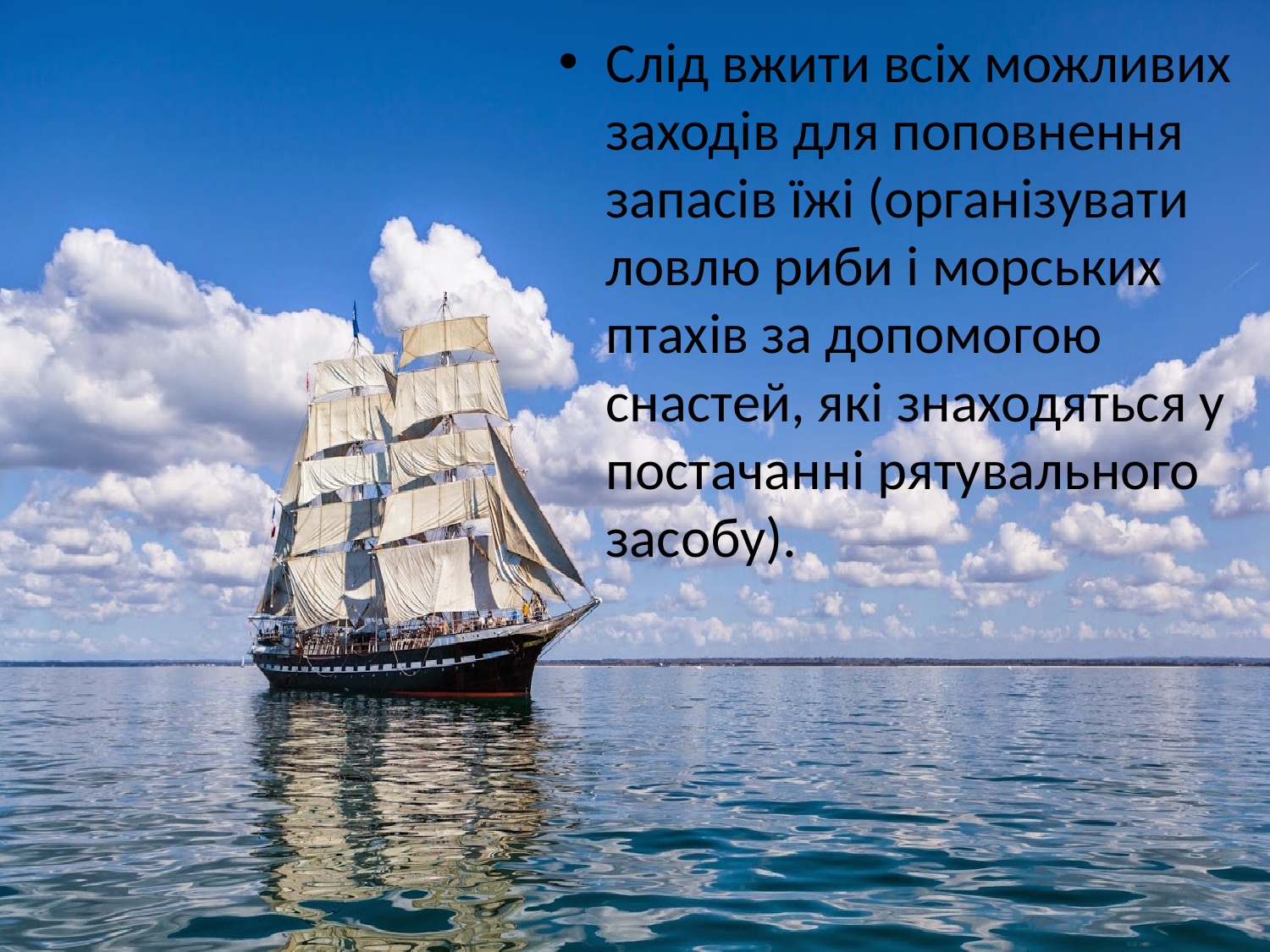

Слід вжити всіх можливих заходів для поповнення запасів їжі (організувати ловлю риби і морських птахів за допомогою снастей, які знаходяться у постачанні рятувального засобу).